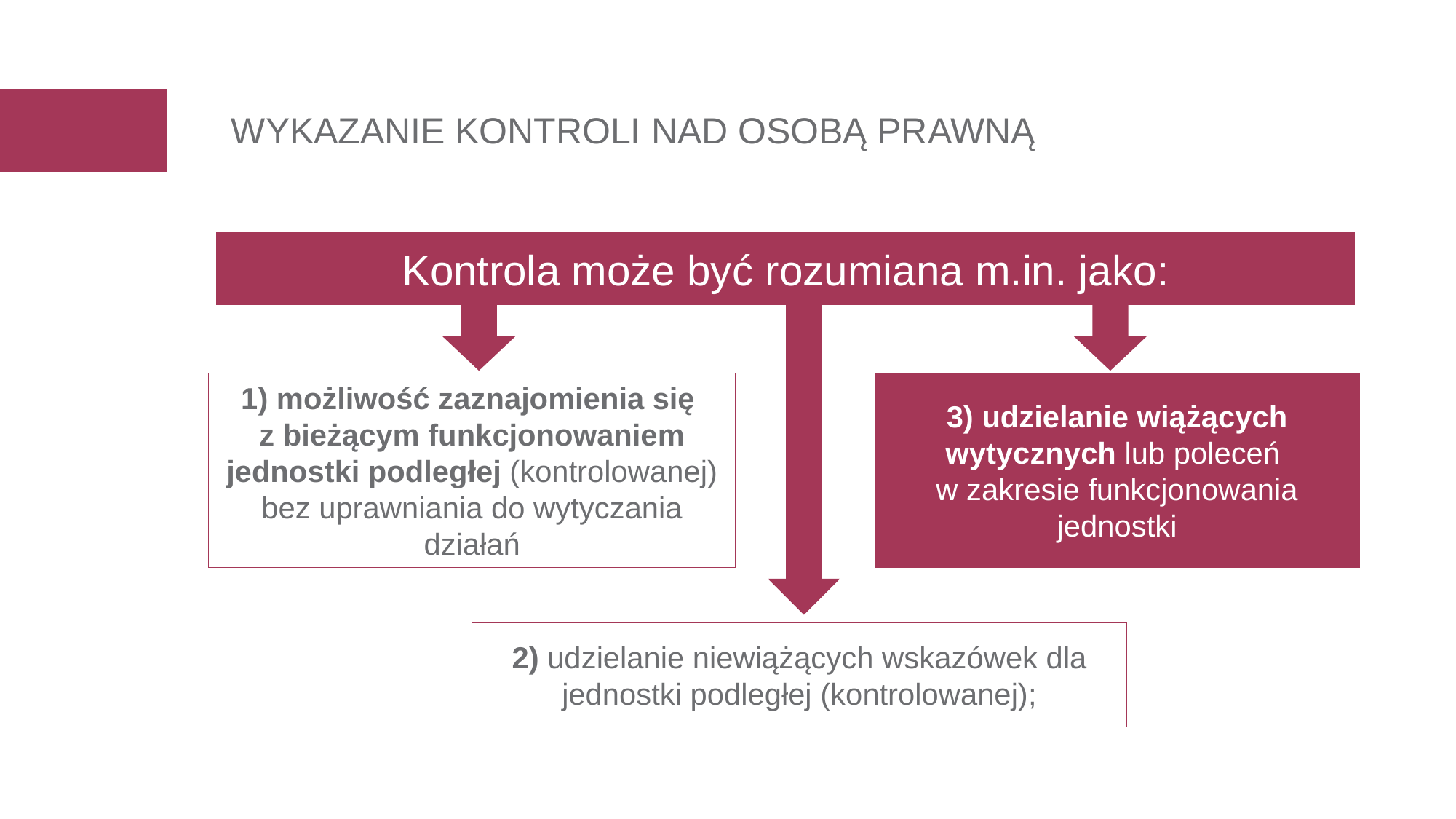

WYKAZANIE KONTROLI NAD OSOBĄ PRAWNĄ
Kontrola może być rozumiana m.in. jako:

1) możliwość zaznajomienia się
z bieżącym funkcjonowaniem jednostki podległej (kontrolowanej) bez uprawniania do wytyczania działań
3) udzielanie wiążących wytycznych lub poleceń
w zakresie funkcjonowania jednostki
2) udzielanie niewiążących wskazówek dla jednostki podległej (kontrolowanej);